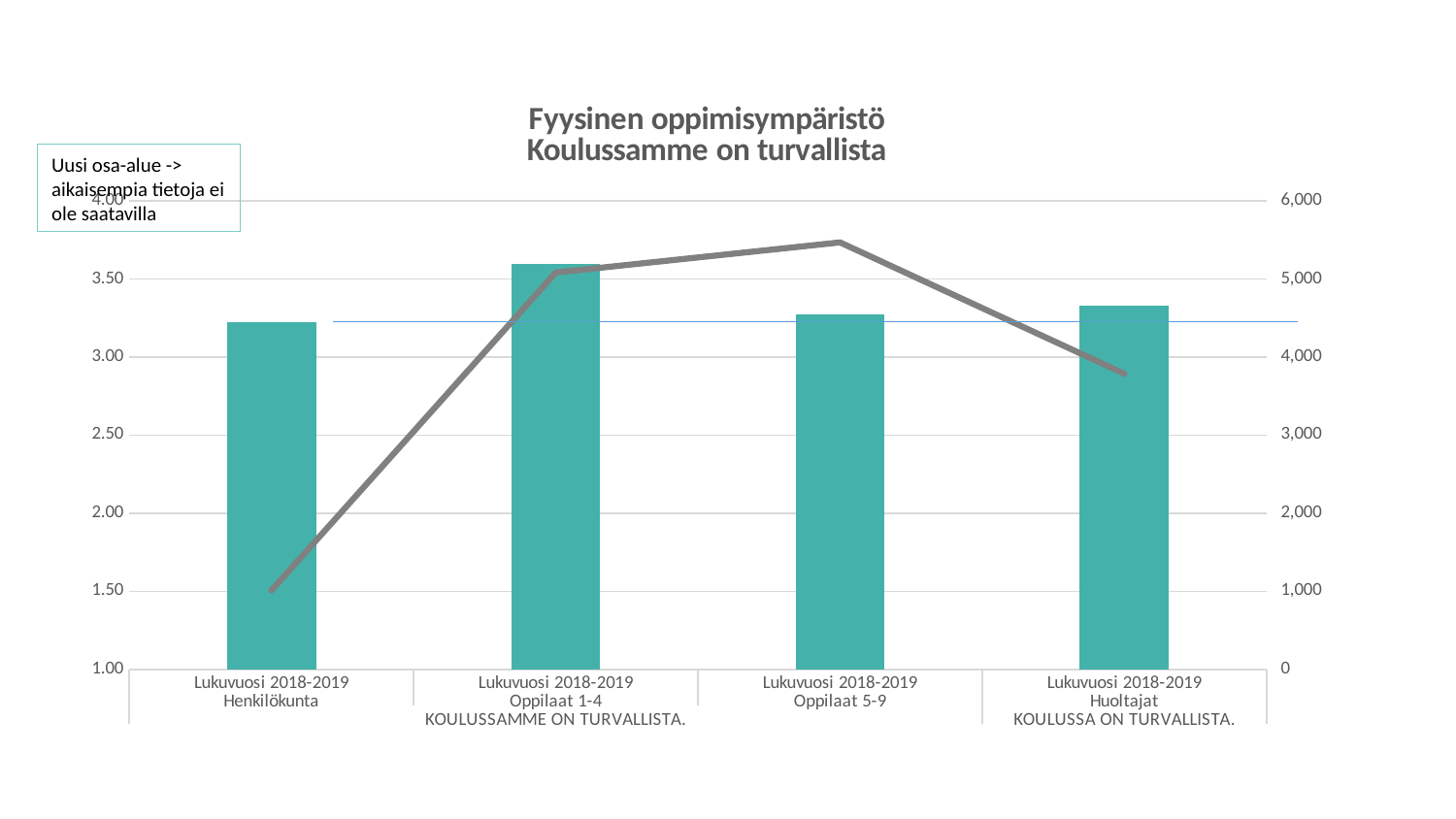

### Chart: Fyysinen oppimisympäristö
Koulussamme on turvallista

| Category | Kaikkien koulujen keskiarvo | Vastaajien lukumäärä |
|---|---|---|
| Lukuvuosi 2018-2019 | 3.222577829502473 | 1011.0 |
| Lukuvuosi 2018-2019 | 3.5969268644679318 | 5082.0 |
| Lukuvuosi 2018-2019 | 3.272626582278481 | 5467.0 |
| Lukuvuosi 2018-2019 | 3.326441620930757 | 3785.0 |
Uusi osa-alue -> aikaisempia tietoja ei ole saatavilla